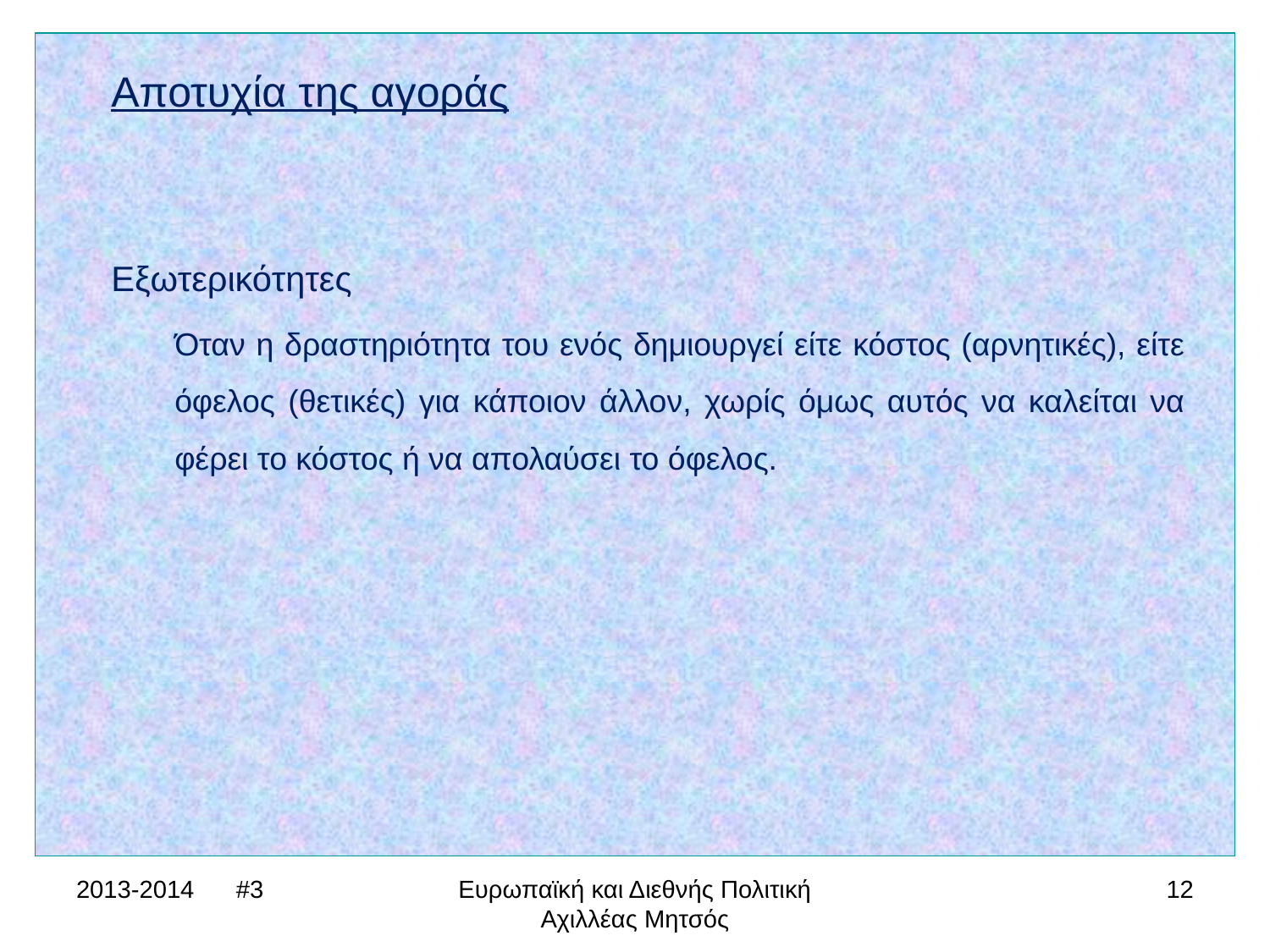

Αποτυχία της αγοράς

Εξωτερικότητες
Όταν η δραστηριότητα του ενός δημιουργεί είτε κόστος (αρνητικές), είτε όφελος (θετικές) για κάποιον άλλον, χωρίς όμως αυτός να καλείται να φέρει το κόστος ή να απολαύσει το όφελος.
2013-2014      #3
Ευρωπαϊκή και Διεθνής Πολιτική Αχιλλέας Μητσός
12